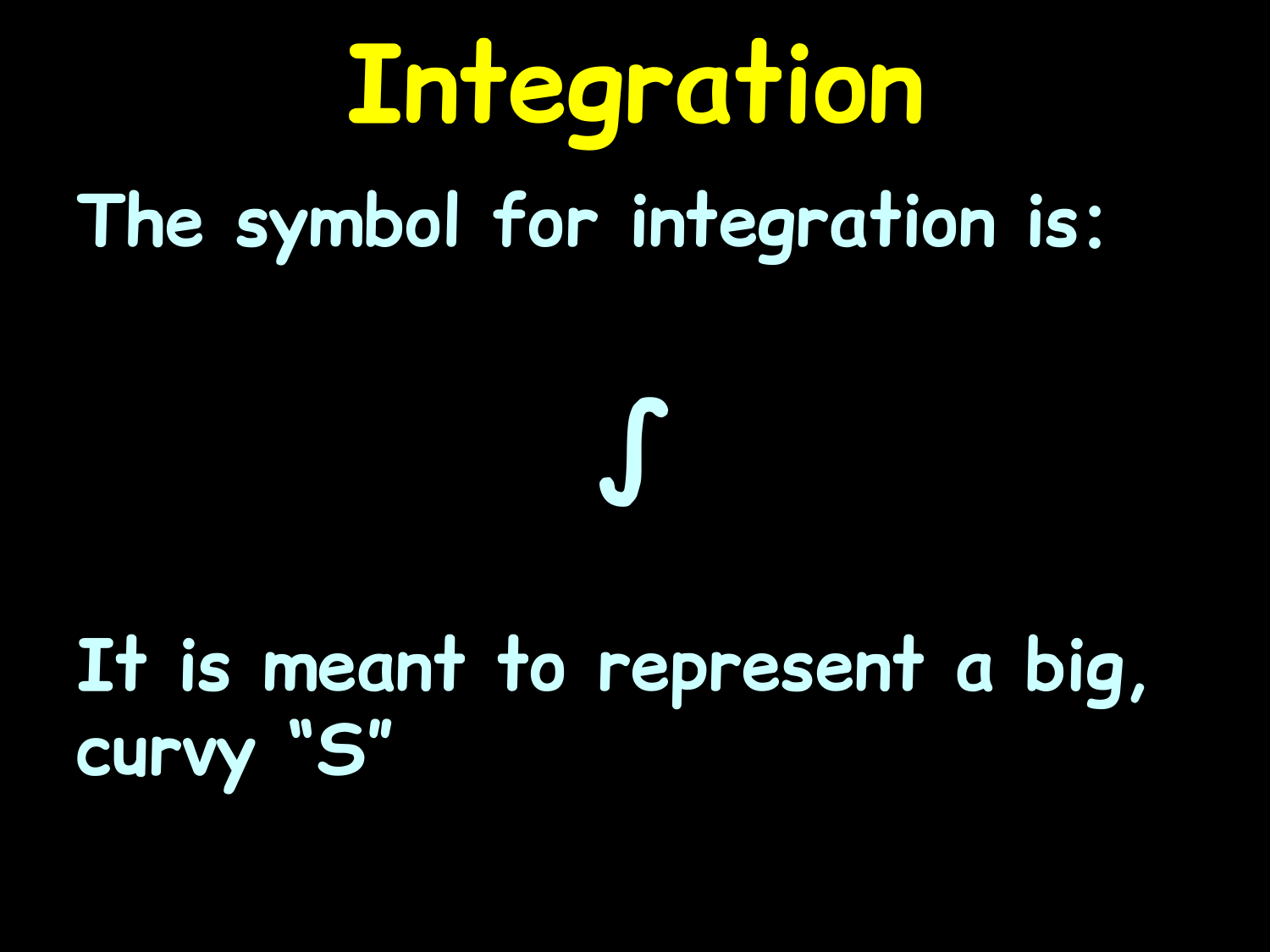

# Integration
The symbol for integration is:

∫

It is meant to represent a big, curvy “S”